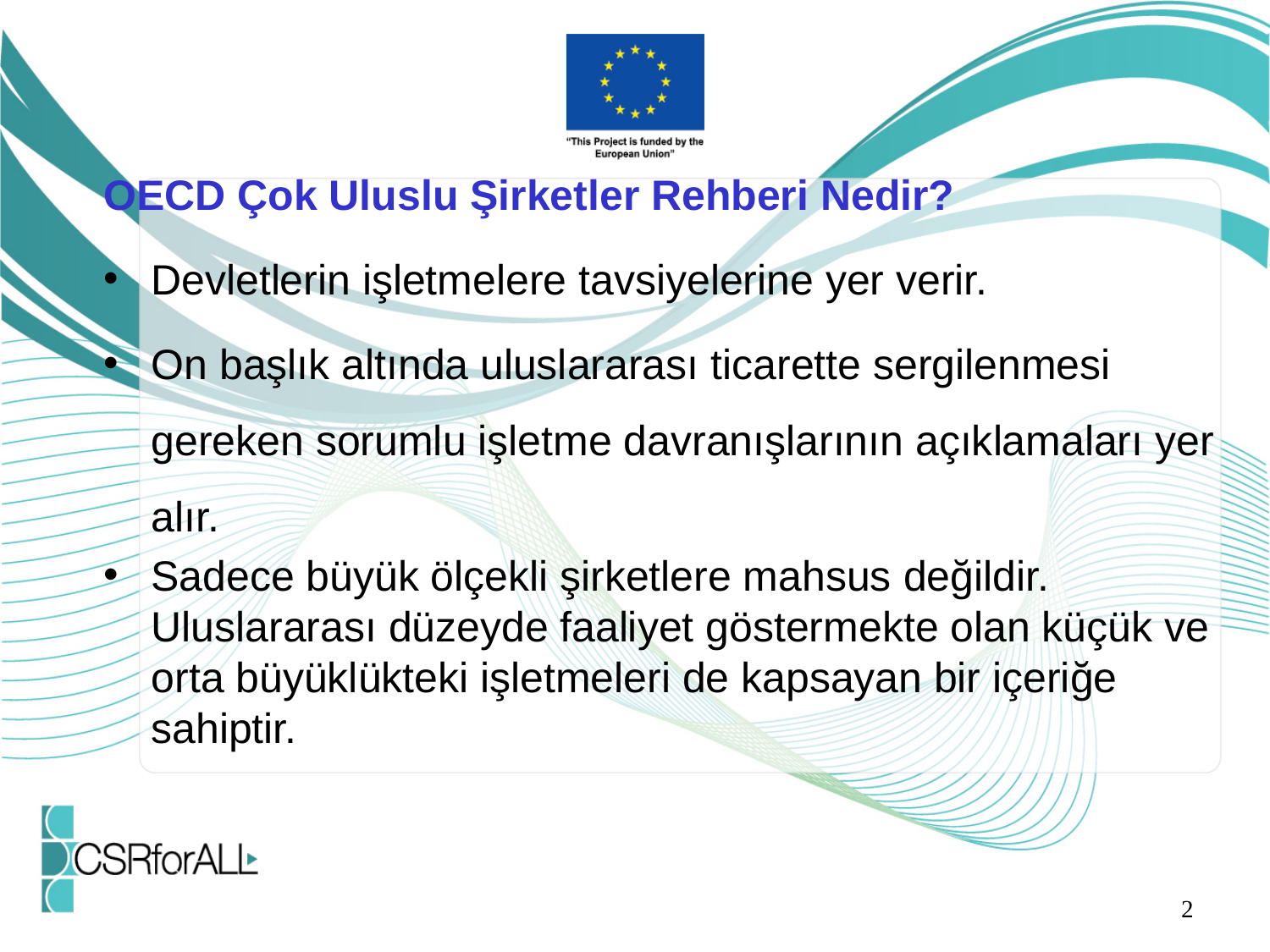

OECD Çok Uluslu Şirketler Rehberi Nedir?
Devletlerin işletmelere tavsiyelerine yer verir.
On başlık altında uluslararası ticarette sergilenmesi gereken sorumlu işletme davranışlarının açıklamaları yer alır.
Sadece büyük ölçekli şirketlere mahsus değildir. Uluslararası düzeyde faaliyet göstermekte olan küçük ve orta büyüklükteki işletmeleri de kapsayan bir içeriğe sahiptir.
2